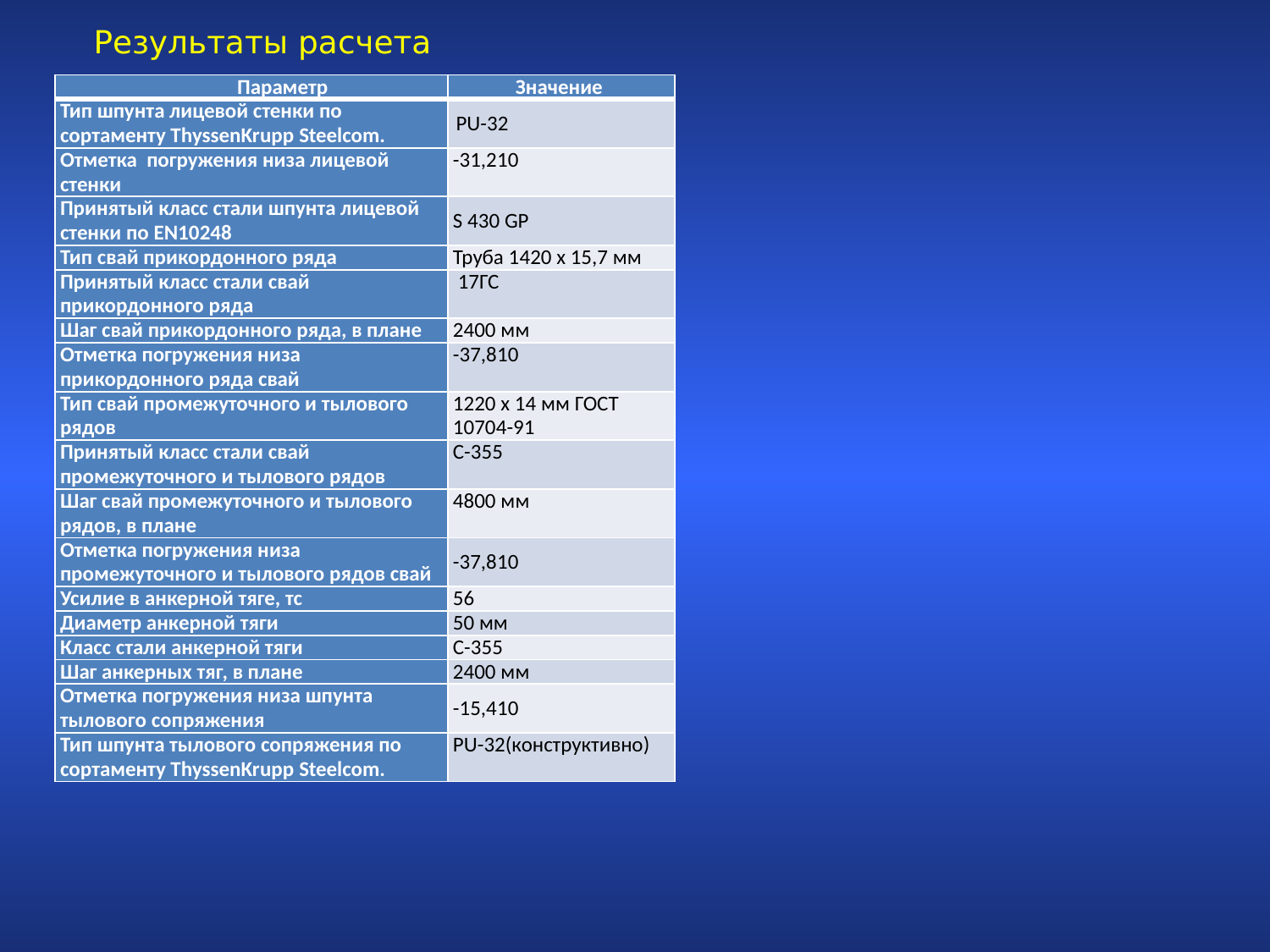

Результаты расчета
| Параметр | Значение |
| --- | --- |
| Тип шпунта лицевой стенки по сортаменту ThyssenKrupp Steelcom. | PU-32 |
| Отметка погружения низа лицевой стенки | -31,210 |
| Принятый класс стали шпунта лицевой стенки по EN10248 | S 430 GP |
| Тип свай прикордонного ряда | Труба 1420 х 15,7 мм |
| Принятый класс стали свай прикордонного ряда | 17ГС |
| Шаг свай прикордонного ряда, в плане | 2400 мм |
| Отметка погружения низа прикордонного ряда свай | -37,810 |
| Тип свай промежуточного и тылового рядов | 1220 х 14 мм ГОСТ 10704-91 |
| Принятый класс стали свай промежуточного и тылового рядов | С-355 |
| Шаг свай промежуточного и тылового рядов, в плане | 4800 мм |
| Отметка погружения низа промежуточного и тылового рядов свай | -37,810 |
| Усилие в анкерной тяге, тс | 56 |
| Диаметр анкерной тяги | 50 мм |
| Класс стали анкерной тяги | С-355 |
| Шаг анкерных тяг, в плане | 2400 мм |
| Отметка погружения низа шпунта тылового сопряжения | -15,410 |
| Тип шпунта тылового сопряжения по сортаменту ThyssenKrupp Steelcom. | PU-32(конструктивно) |